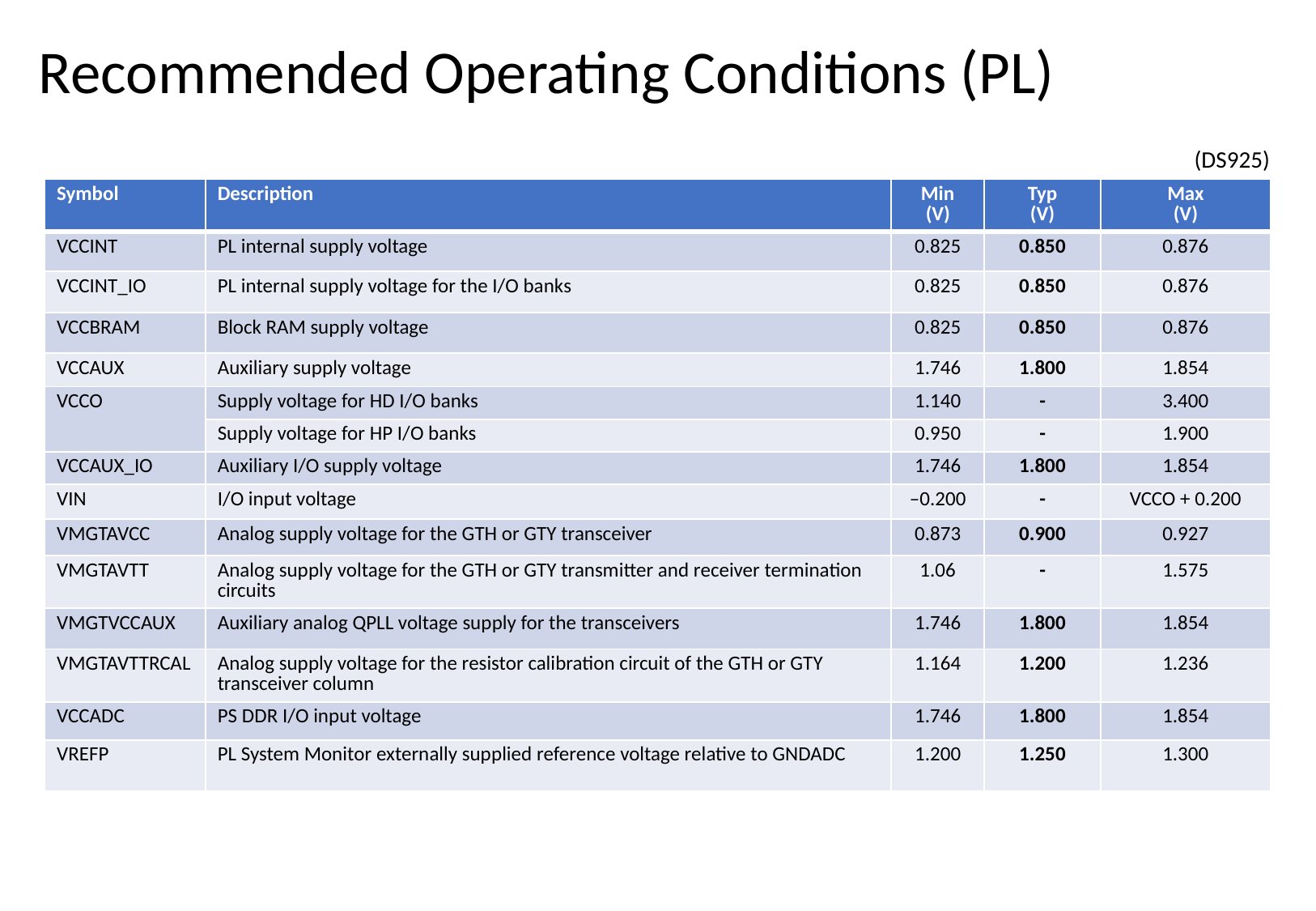

# Recommended Operating Conditions (PL)
(DS925)
| Symbol | Description | Min (V) | Typ (V) | Max (V) |
| --- | --- | --- | --- | --- |
| VCCINT | PL internal supply voltage | 0.825 | 0.850 | 0.876 |
| VCCINT\_IO | PL internal supply voltage for the I/O banks | 0.825 | 0.850 | 0.876 |
| VCCBRAM | Block RAM supply voltage | 0.825 | 0.850 | 0.876 |
| VCCAUX | Auxiliary supply voltage | 1.746 | 1.800 | 1.854 |
| VCCO | Supply voltage for HD I/O banks | 1.140 | - | 3.400 |
|  | Supply voltage for HP I/O banks | 0.950 | - | 1.900 |
| VCCAUX\_IO | Auxiliary I/O supply voltage | 1.746 | 1.800 | 1.854 |
| VIN | I/O input voltage | –0.200 | - | VCCO + 0.200 |
| VMGTAVCC | Analog supply voltage for the GTH or GTY transceiver | 0.873 | 0.900 | 0.927 |
| VMGTAVTT | Analog supply voltage for the GTH or GTY transmitter and receiver termination circuits | 1.06 | - | 1.575 |
| VMGTVCCAUX | Auxiliary analog QPLL voltage supply for the transceivers | 1.746 | 1.800 | 1.854 |
| VMGTAVTTRCAL | Analog supply voltage for the resistor calibration circuit of the GTH or GTY transceiver column | 1.164 | 1.200 | 1.236 |
| VCCADC | PS DDR I/O input voltage | 1.746 | 1.800 | 1.854 |
| VREFP | PL System Monitor externally supplied reference voltage relative to GNDADC | 1.200 | 1.250 | 1.300 |